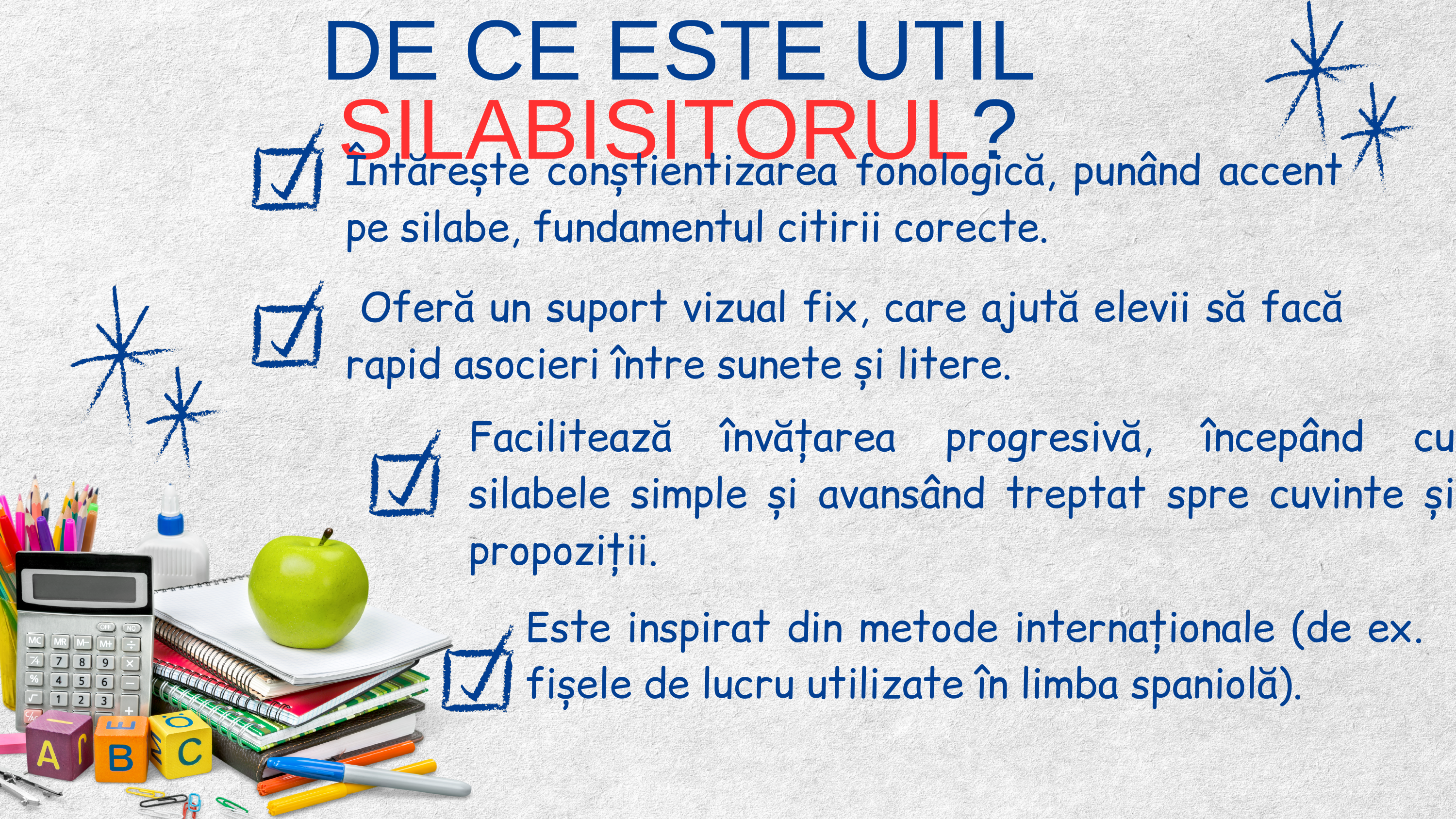

DE CE ESTE UTIL SILABISITORUL?

Întărește conștientizarea fonologică, punând accent pe silabe, fundamentul citirii corecte.

 Oferă un suport vizual fix, care ajută elevii să facă rapid asocieri între sunete și litere.

Facilitează învățarea progresivă, începând cu silabele simple și avansând treptat spre cuvinte și propoziții.

Este inspirat din metode internaționale (de ex. fișele de lucru utilizate în limba spaniolă).